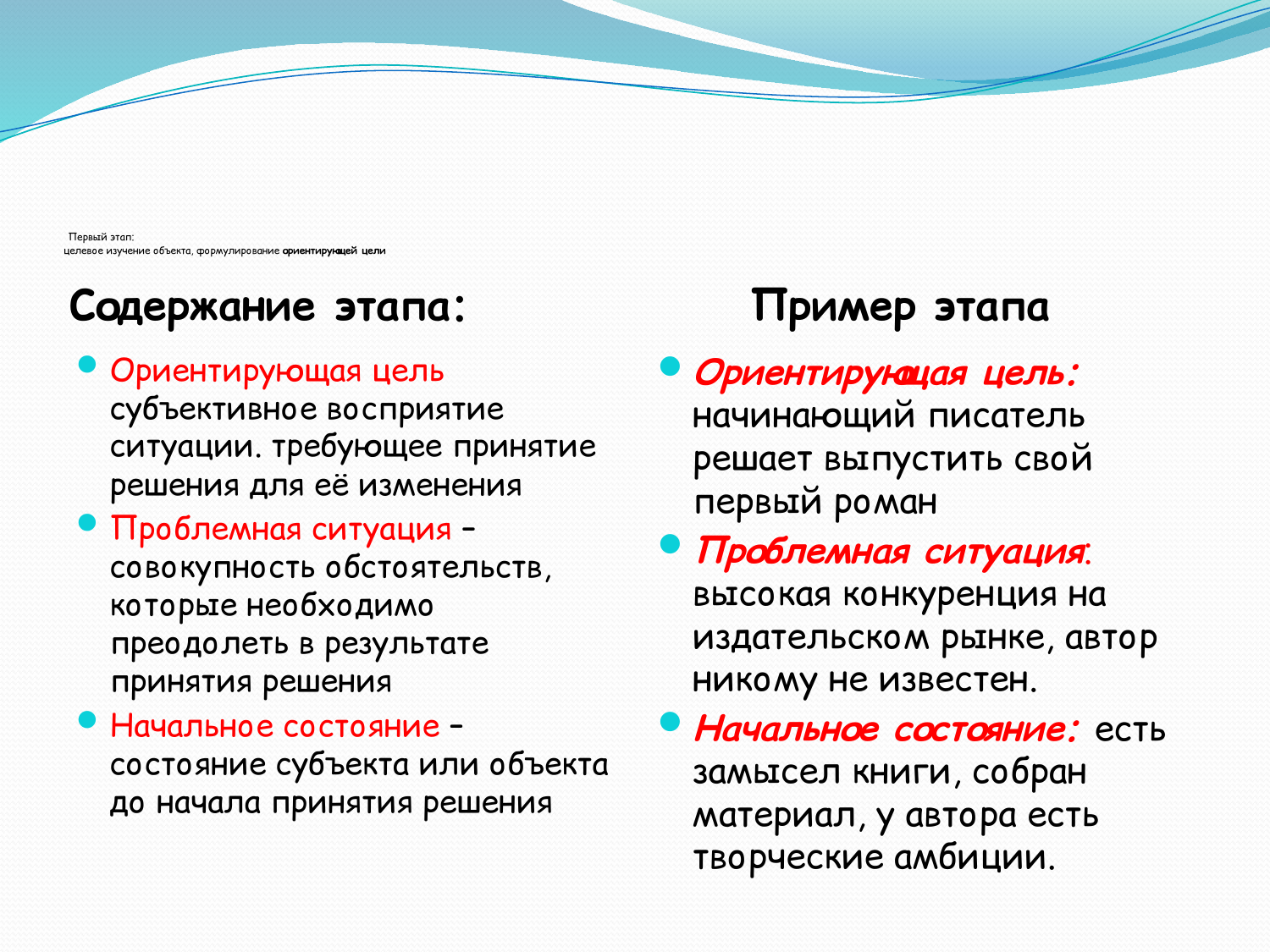

# Первый этап: целевое изучение объекта, формулирование ориентирующей цели
Содержание этапа:
         Пример этапа
Ориентирующая цель субъективное восприятие ситуации. требующее принятие решения для её изменения
Проблемная ситуация – совокупность обстоятельств, которые необходимо преодолеть в результате принятия решения
Начальное состояние – состояние субъекта или объекта до начала принятия решения
Ориентирующая цель:  начинающий писатель решает выпустить свой первый роман
Проблемная ситуация: высокая конкуренция на издательском рынке, автор никому не известен.
Начальное состояние: есть замысел книги, собран материал, у автора есть творческие амбиции.